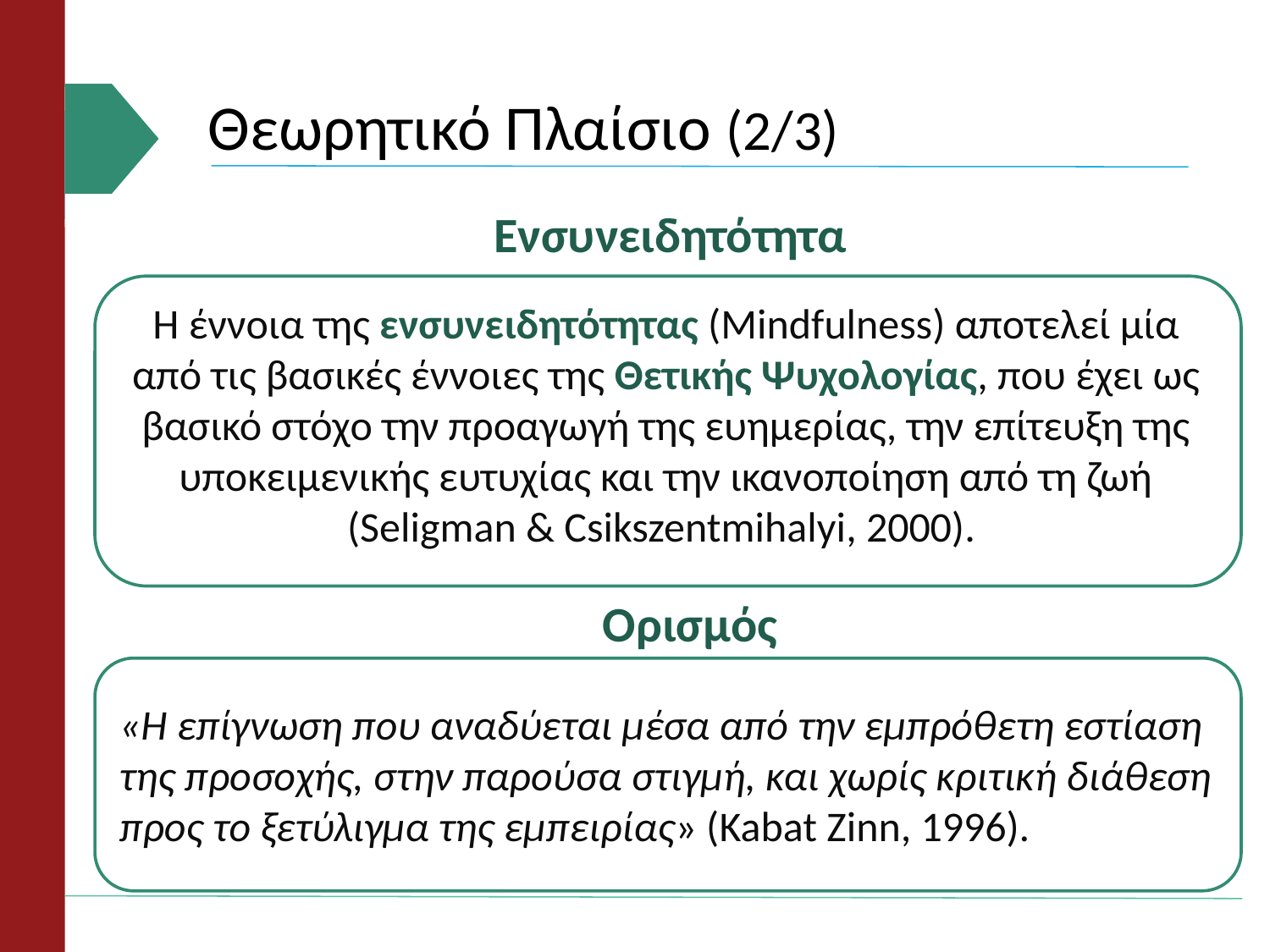

# Θεωρητικό Πλαίσιο (2/3)

Ενσυνειδητότητα

Η έννοια της ενσυνειδητότητας (Mindfulness) αποτελεί μία από τις βασικές έννοιες της Θετικής Ψυχολογίας, που έχει ως βασικό στόχο την προαγωγή της ευημερίας, την επίτευξη της υποκειμενικής ευτυχίας και την ικανοποίηση από τη ζωή (Seligman & Csikszentmihalyi, 2000).

Ορισμός

«Η επίγνωση που αναδύεται μέσα από την εμπρόθετη εστίαση της προσοχής, στην παρούσα στιγμή, και χωρίς κριτική διάθεση προς το ξετύλιγμα της εμπειρίας» (Kabat Zinn, 1996).